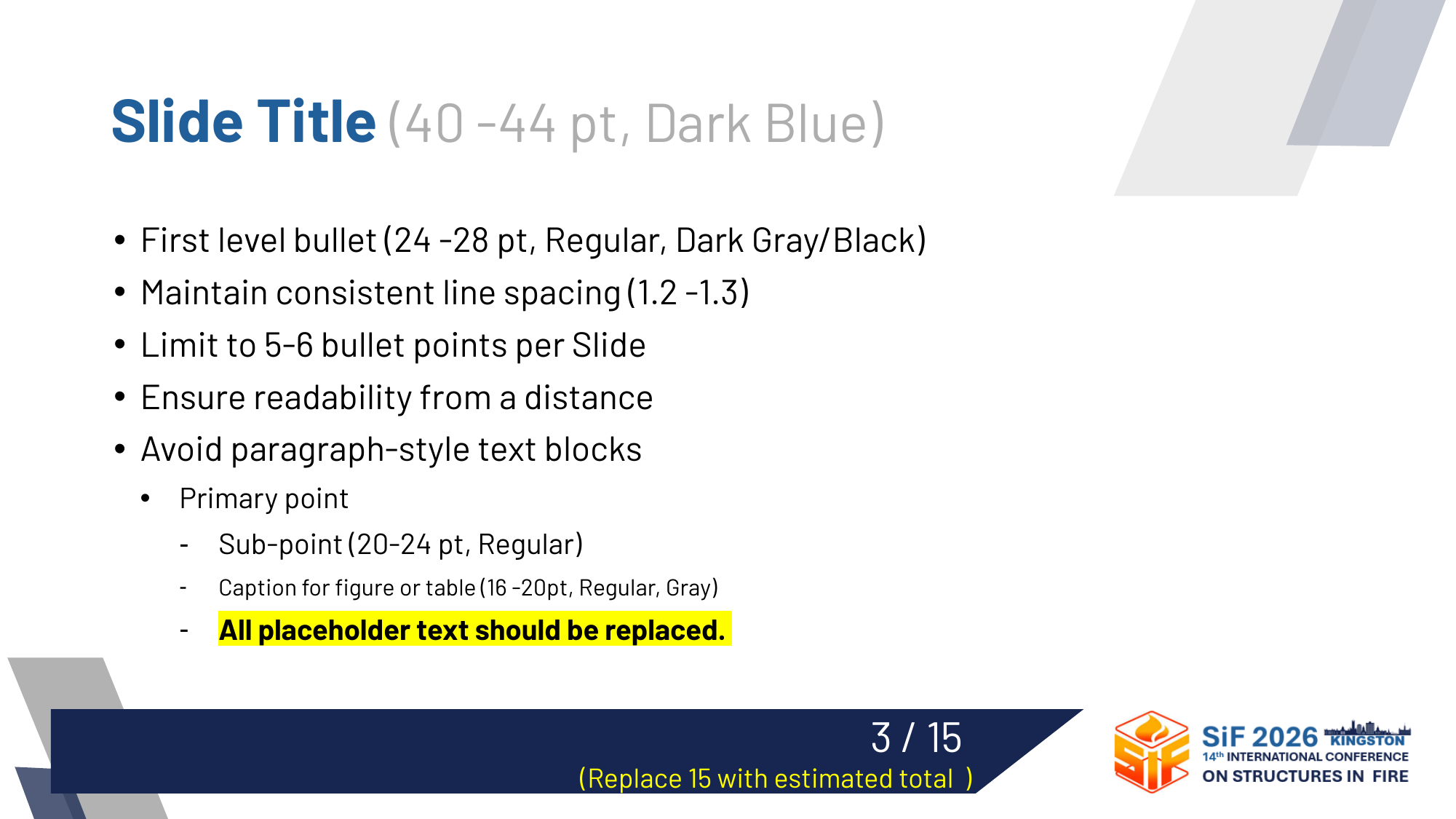

# Slide Title (40 -44 pt, Dark Blue)
First level bullet (24 -28 pt, Regular, Dark Gray/Black)
Maintain consistent line spacing (1.2 -1.3)
Limit to 5-6 bullet points per Slide
Ensure readability from a distance
Avoid paragraph-style text blocks
Primary point
Sub-point (20-24 pt, Regular)
Caption for figure or table (16 -20pt, Regular, Gray)
All placeholder text should be replaced.

3 / 15
(Replace 15 with estimated total  )